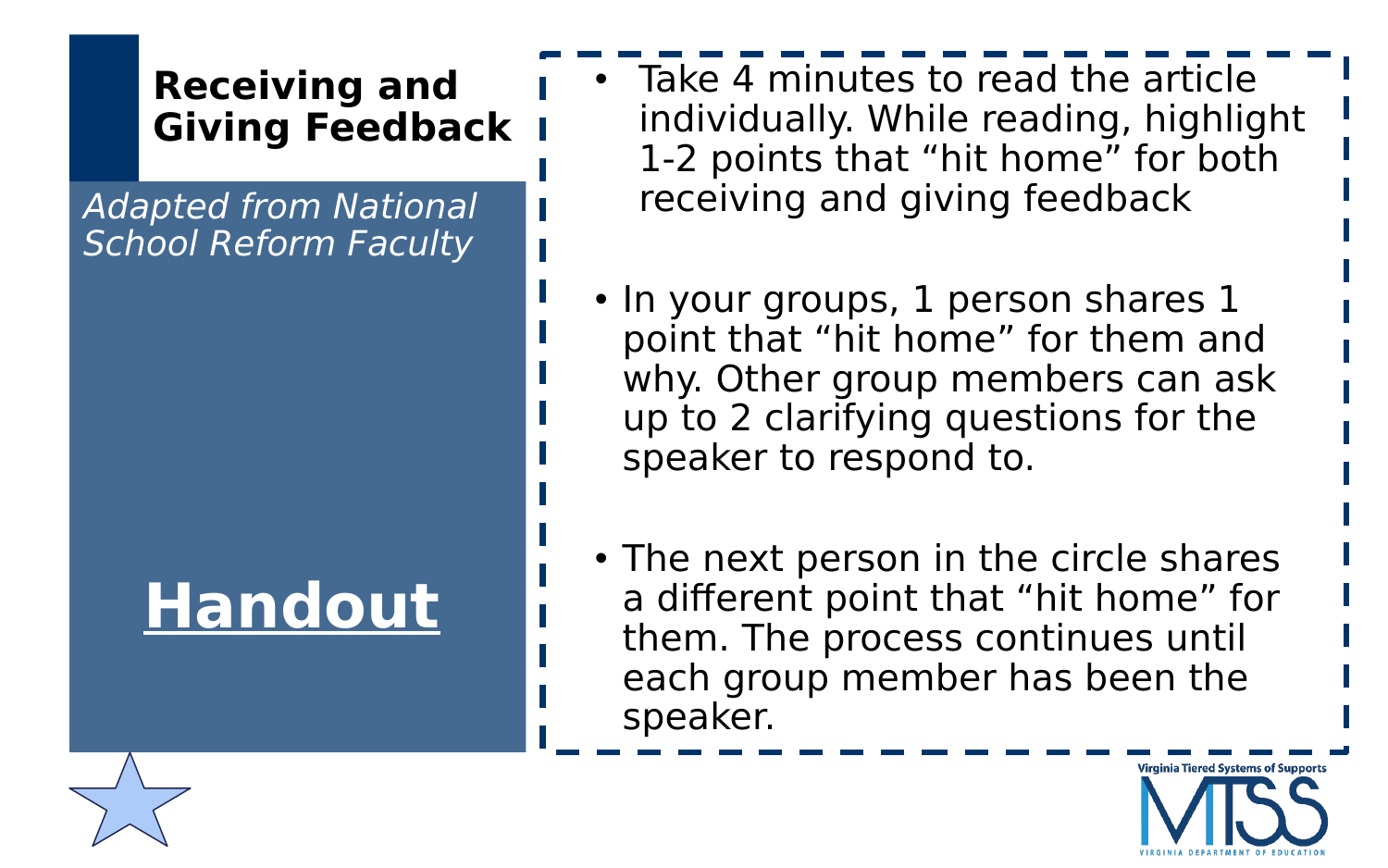

# Receiving and Giving Feedback
Take 4 minutes to read the article individually. While reading, highlight 1-2 points that “hit home” for both receiving and giving feedback

In your groups, 1 person shares 1 point that “hit home” for them and why. Other group members can ask up to 2 clarifying questions for the speaker to respond to.

The next person in the circle shares a different point that “hit home” for them. The process continues until each group member has been the speaker.
Adapted from National School Reform Faculty

Handout